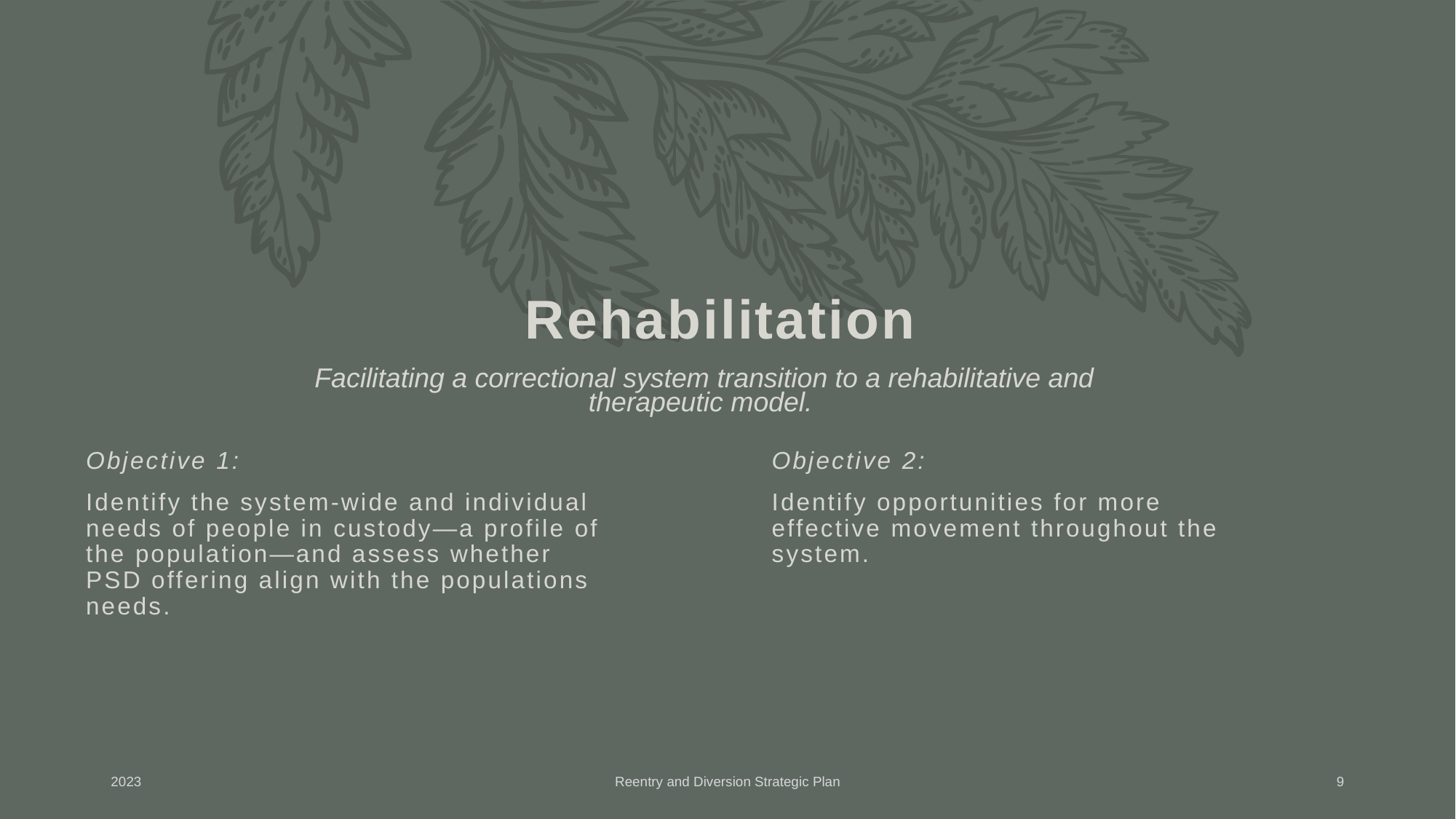

# Rehabilitation
Facilitating a correctional system transition to a rehabilitative and therapeutic model.
Objective 1:
Identify the system-wide and individual needs of people in custody—a profile of the population—and assess whether PSD offering align with the populations needs.
Objective 2:
Identify opportunities for more effective movement throughout the system.
2023
Reentry and Diversion Strategic Plan
9